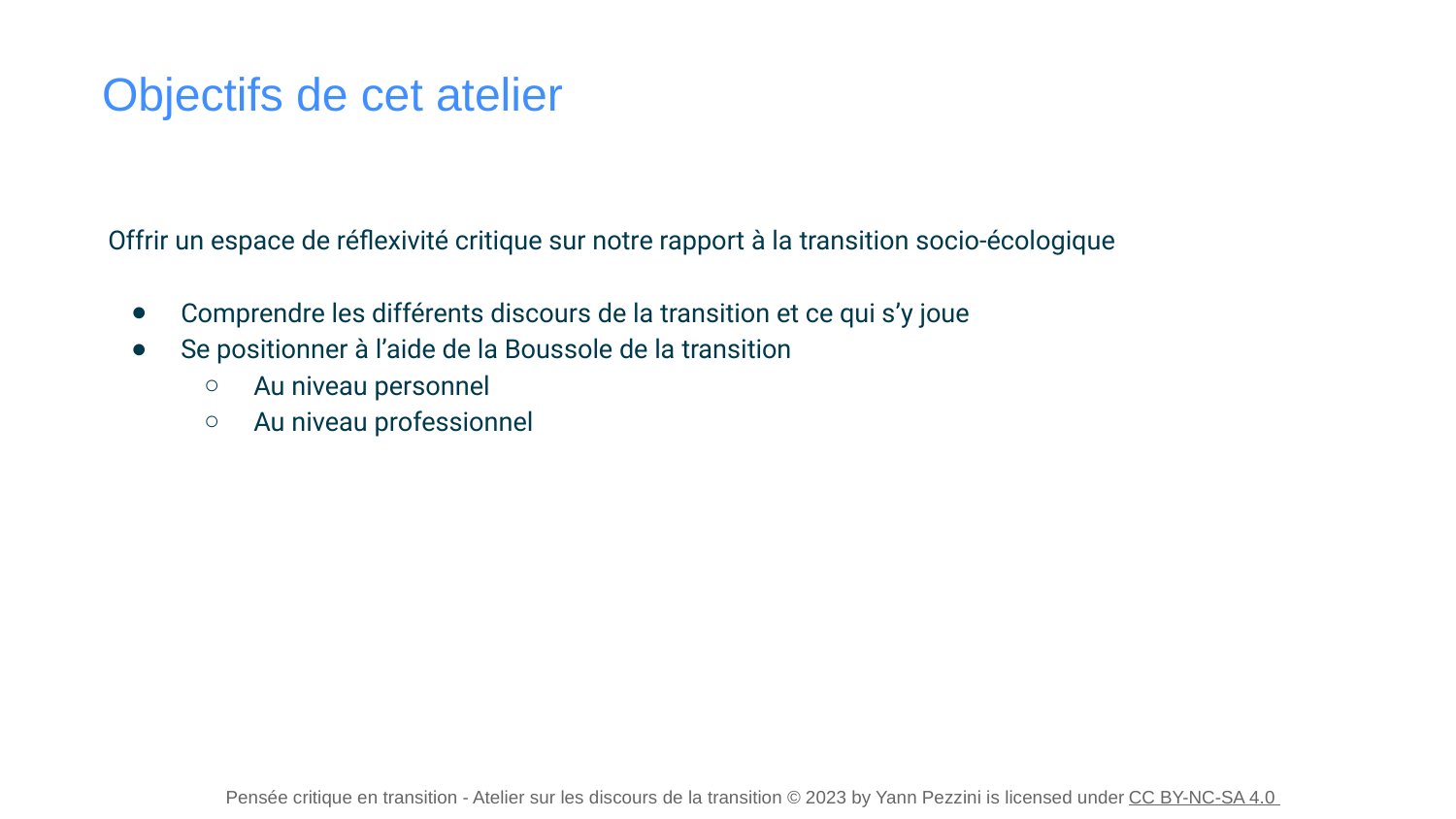

# Objectifs de cet atelier
Offrir un espace de réflexivité critique sur notre rapport à la transition socio-écologique

Comprendre les différents discours de la transition et ce qui s’y joue
Se positionner à l’aide de la Boussole de la transition
Au niveau personnel
Au niveau professionnel